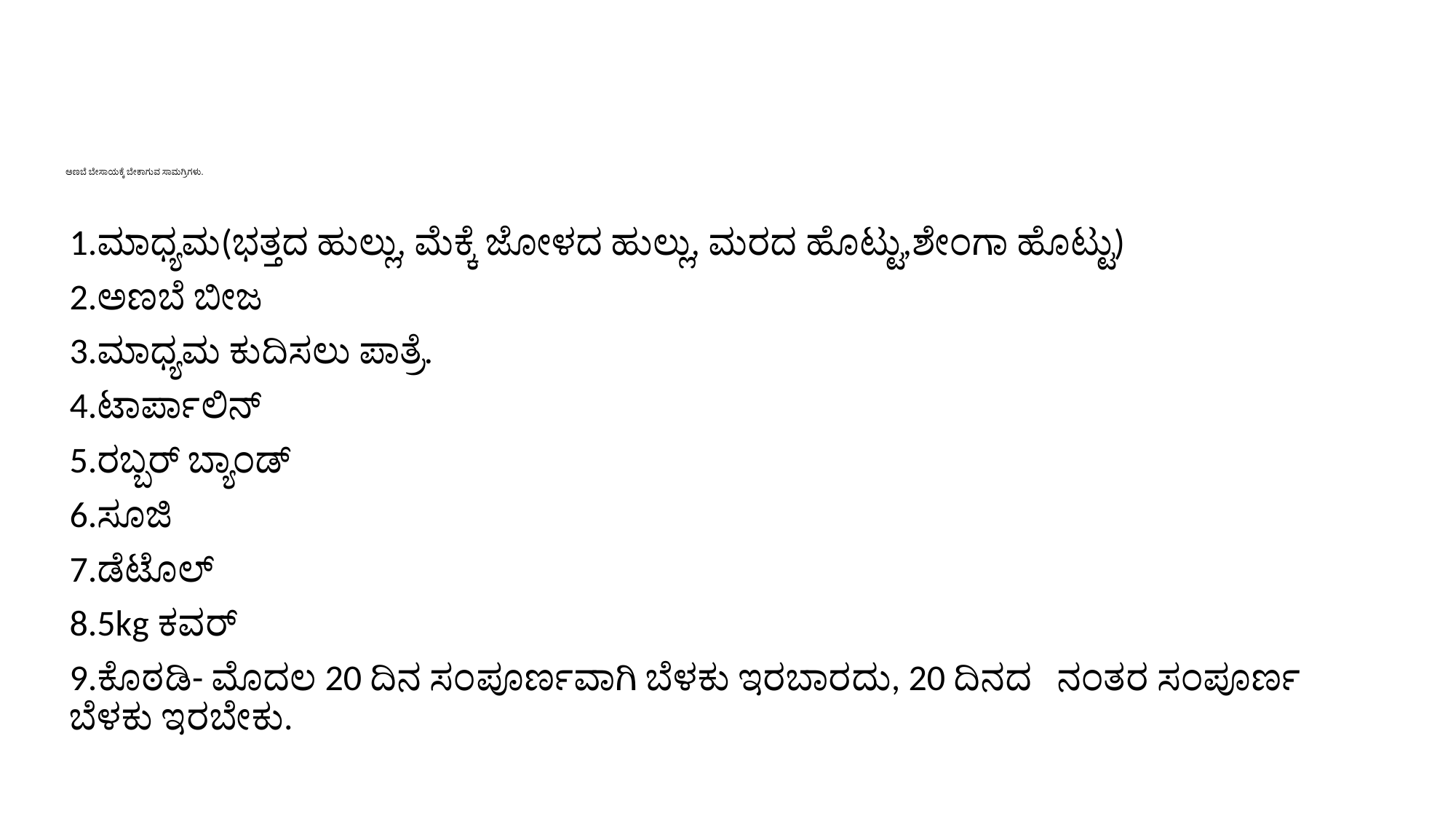

# ಅಣಬೆ ಬೇಸಾಯಕ್ಕೆ ಬೇಕಾಗುವ ಸಾಮಗ್ರಿಗಳು.

1.ಮಾಧ್ಯಮ(ಭತ್ತದ ಹುಲ್ಲು, ಮೆಕ್ಕೆ ಜೋಳದ ಹುಲ್ಲು, ಮರದ ಹೊಟ್ಟು,ಶೇಂಗಾ ಹೊಟ್ಟು)
2.ಅಣಬೆ ಬೀಜ
3.ಮಾಧ್ಯಮ ಕುದಿಸಲು ಪಾತ್ರೆ.
4.ಟಾರ್ಪಾಲಿನ್
5.ರಬ್ಬರ್ ಬ್ಯಾಂಡ್
6.ಸೂಜಿ
7.ಡೆಟೊಲ್
8.5kg ಕವರ್
9.ಕೊಠಡಿ- ಮೊದಲ 20 ದಿನ ಸಂಪೂರ್ಣವಾಗಿ ಬೆಳಕು ಇರಬಾರದು, 20 ದಿನದ   ನಂತರ ಸಂಪೂರ್ಣ ಬೆಳಕು ಇರಬೇಕು.